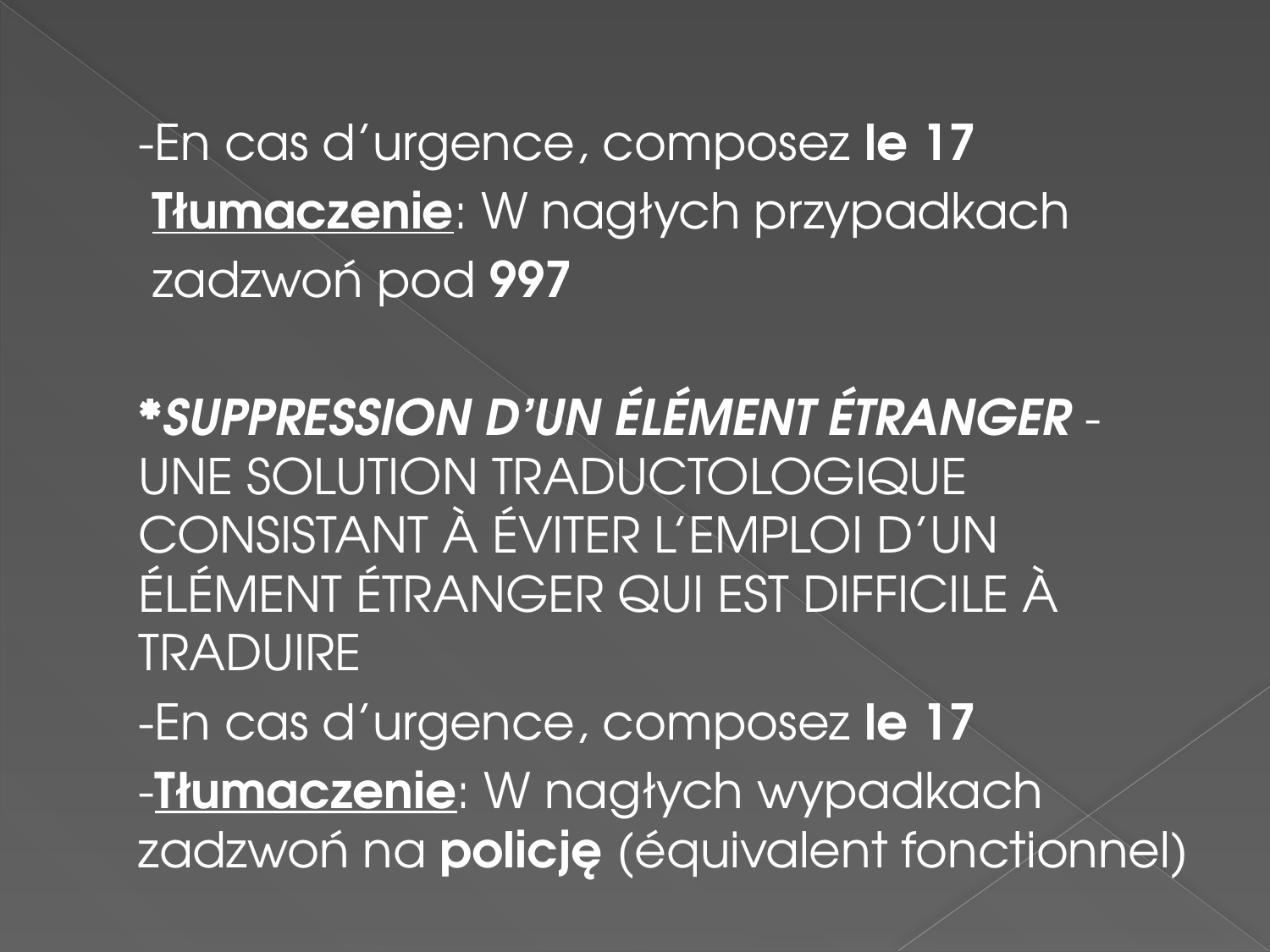

-En cas d’urgence, composez le 17
	 Tłumaczenie: W nagłych przypadkach
     zadzwoń pod 997

	*SUPPRESSION D’UN ÉLÉMENT ÉTRANGER -  UNE SOLUTION TRADUCTOLOGIQUE CONSISTANT À ÉVITER L’EMPLOI D’UN ÉLÉMENT ÉTRANGER QUI EST DIFFICILE À TRADUIRE
	-En cas d’urgence, composez le 17
	-Tłumaczenie: W nagłych wypadkach zadzwoń na policję (équivalent fonctionnel)

#